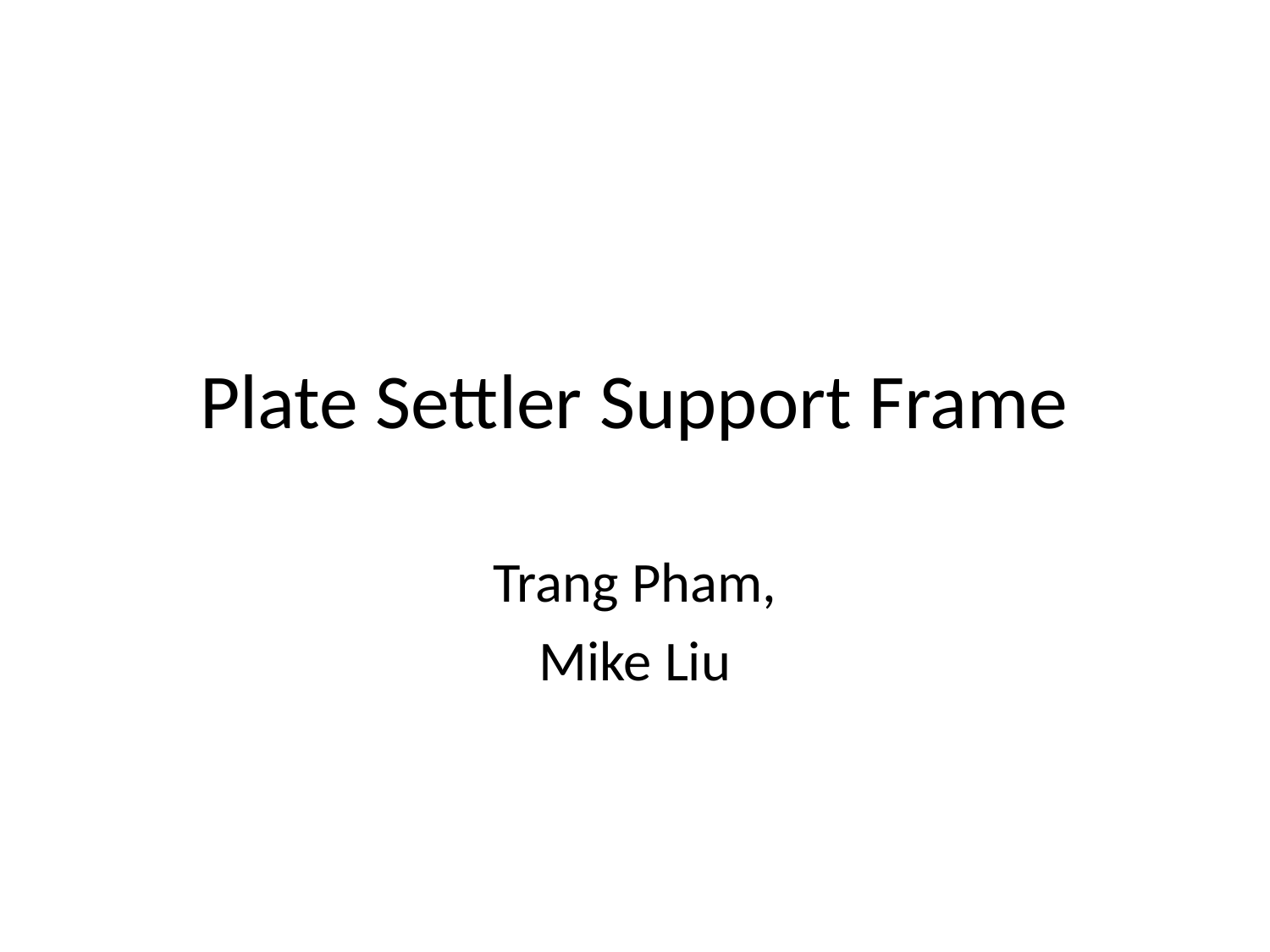

# Plate Settler Support Frame
 Trang Pham,
Mike Liu